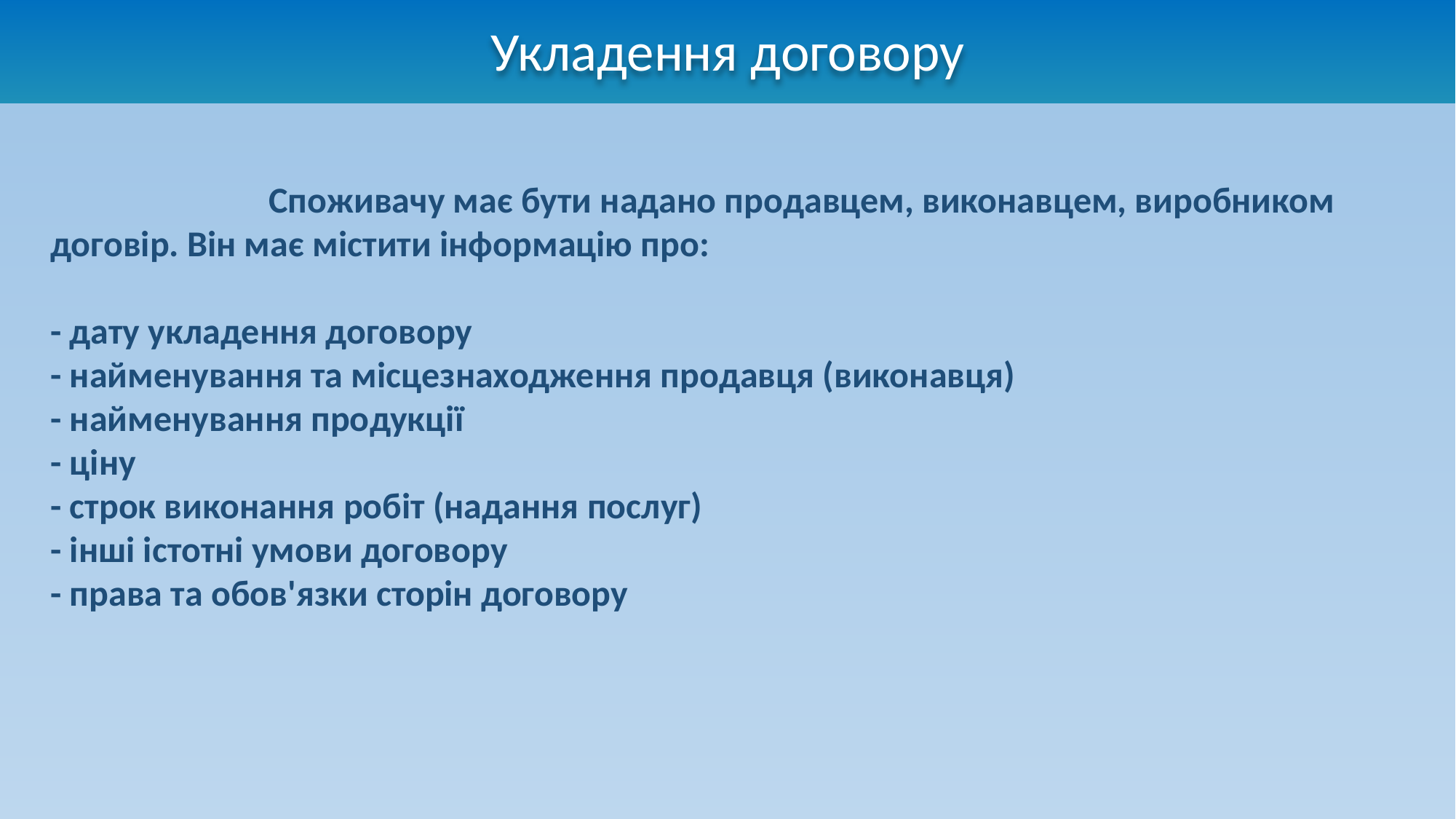

# Укладення договору
		Споживачу має бути надано продавцем, виконавцем, виробником договір. Він має містити інформацію про:

- дату укладення договору
- найменування та місцезнаходження продавця (виконавця)
- найменування продукції
- ціну
- строк виконання робіт (надання послуг)
- інші істотні умови договору
- права та обов'язки сторін договору